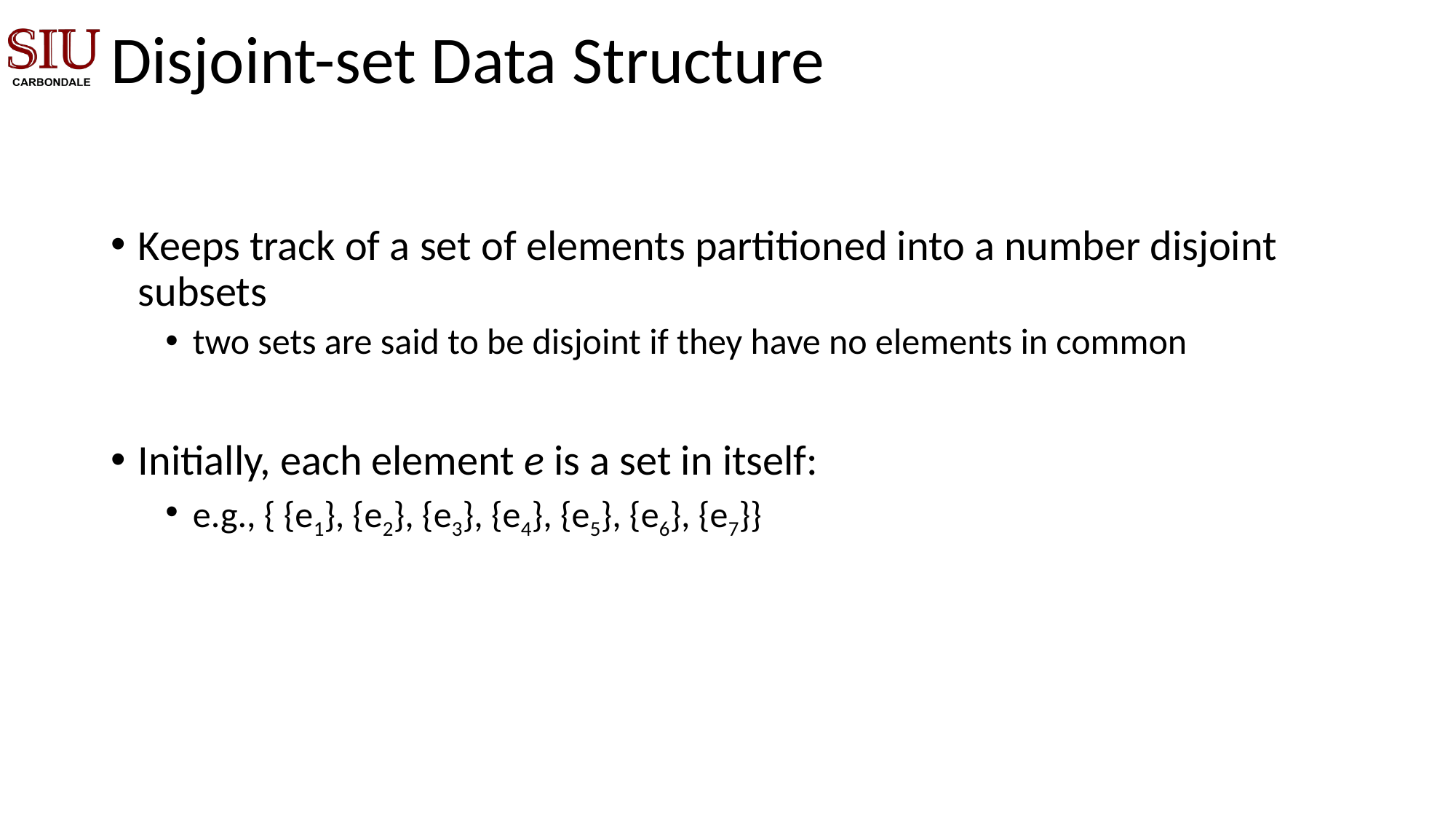

# Disjoint-set Data Structure
Keeps track of a set of elements partitioned into a number disjoint subsets
two sets are said to be disjoint if they have no elements in common

Initially, each element e is a set in itself:
e.g., { {e1}, {e2}, {e3}, {e4}, {e5}, {e6}, {e7}}